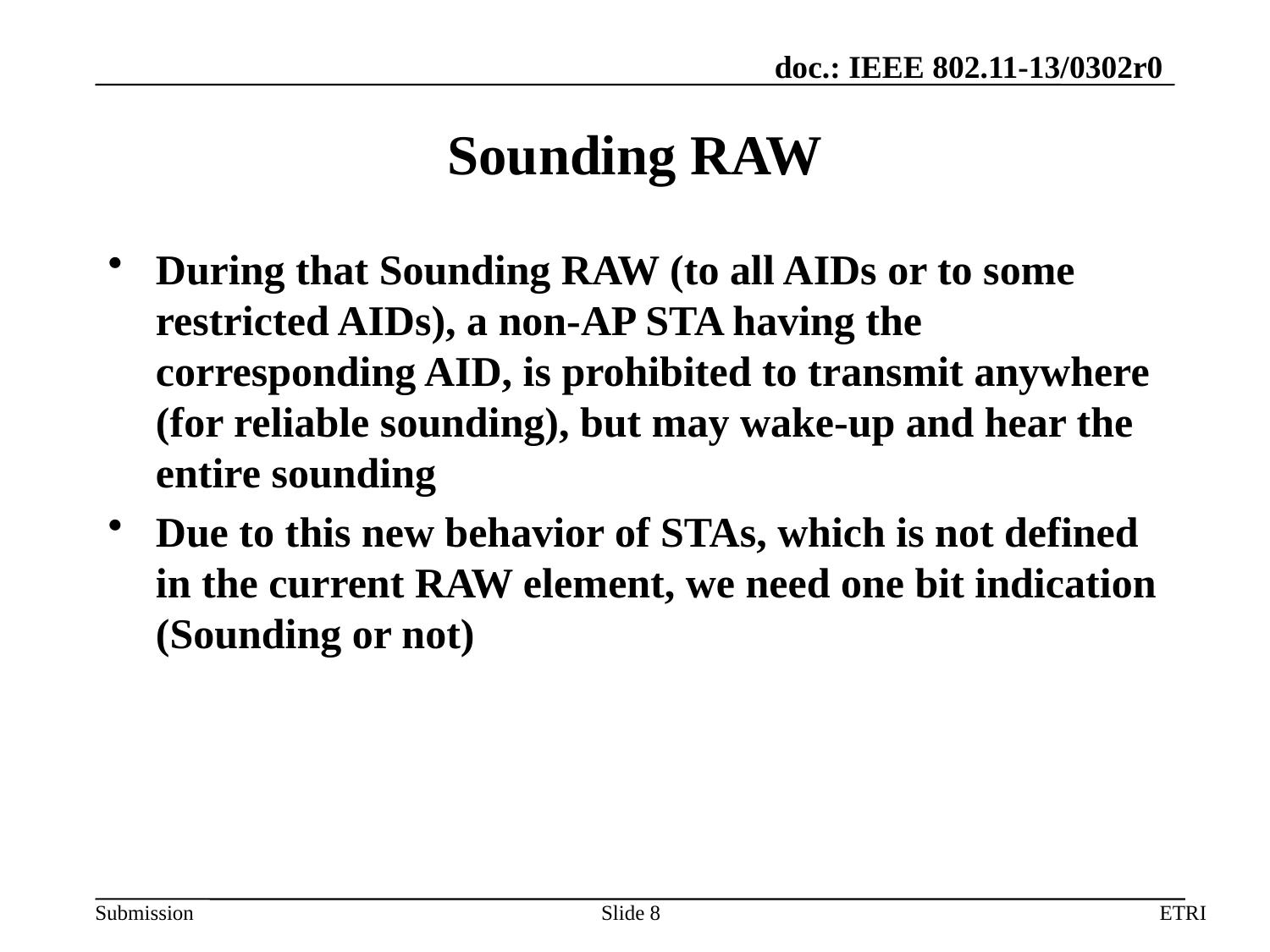

# Sounding RAW
During that Sounding RAW (to all AIDs or to some restricted AIDs), a non-AP STA having the corresponding AID, is prohibited to transmit anywhere (for reliable sounding), but may wake-up and hear the entire sounding
Due to this new behavior of STAs, which is not defined in the current RAW element, we need one bit indication (Sounding or not)
Slide 8
ETRI